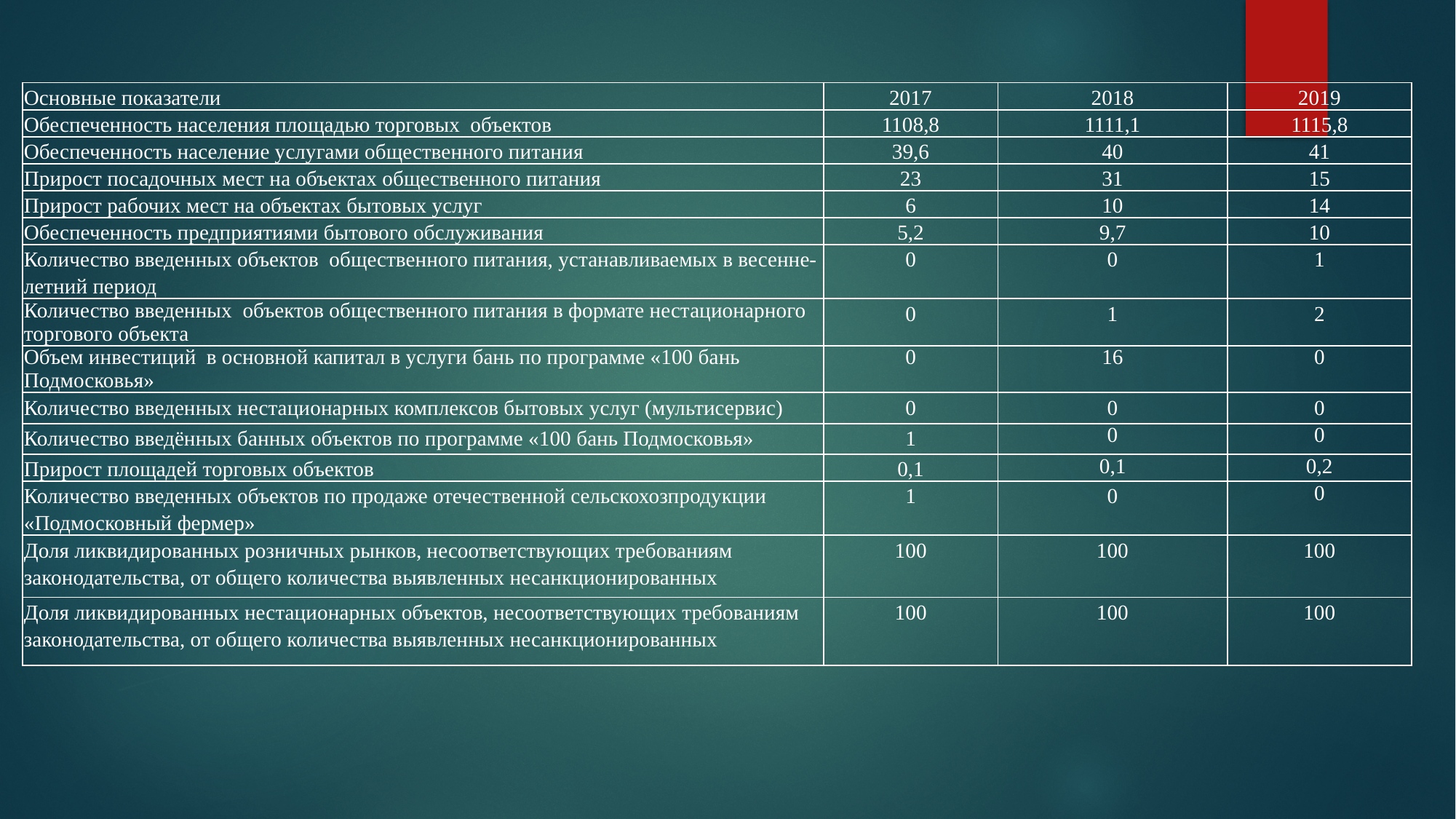

| Основные показатели | 2017 | 2018 | 2019 |
| --- | --- | --- | --- |
| Обеспеченность населения площадью торговых объектов | 1108,8 | 1111,1 | 1115,8 |
| Обеспеченность население услугами общественного питания | 39,6 | 40 | 41 |
| Прирост посадочных мест на объектах общественного питания | 23 | 31 | 15 |
| Прирост рабочих мест на объектах бытовых услуг | 6 | 10 | 14 |
| Обеспеченность предприятиями бытового обслуживания | 5,2 | 9,7 | 10 |
| Количество введенных объектов общественного питания, устанавливаемых в весенне-летний период | 0 | 0 | 1 |
| Количество введенных объектов общественного питания в формате нестационарного торгового объекта | 0 | 1 | 2 |
| Объем инвестиций в основной капитал в услуги бань по программе «100 бань Подмосковья» | 0 | 16 | 0 |
| Количество введенных нестационарных комплексов бытовых услуг (мультисервис) | 0 | 0 | 0 |
| Количество введённых банных объектов по программе «100 бань Подмосковья» | 1 | 0 | 0 |
| Прирост площадей торговых объектов | 0,1 | 0,1 | 0,2 |
| Количество введенных объектов по продаже отечественной сельскохозпродукции «Подмосковный фермер» | 1 | 0 | 0 |
| Доля ликвидированных розничных рынков, несоответствующих требованиям законодательства, от общего количества выявленных несанкционированных | 100 | 100 | 100 |
| Доля ликвидированных нестационарных объектов, несоответствующих требованиям законодательства, от общего количества выявленных несанкционированных | 100 | 100 | 100 |